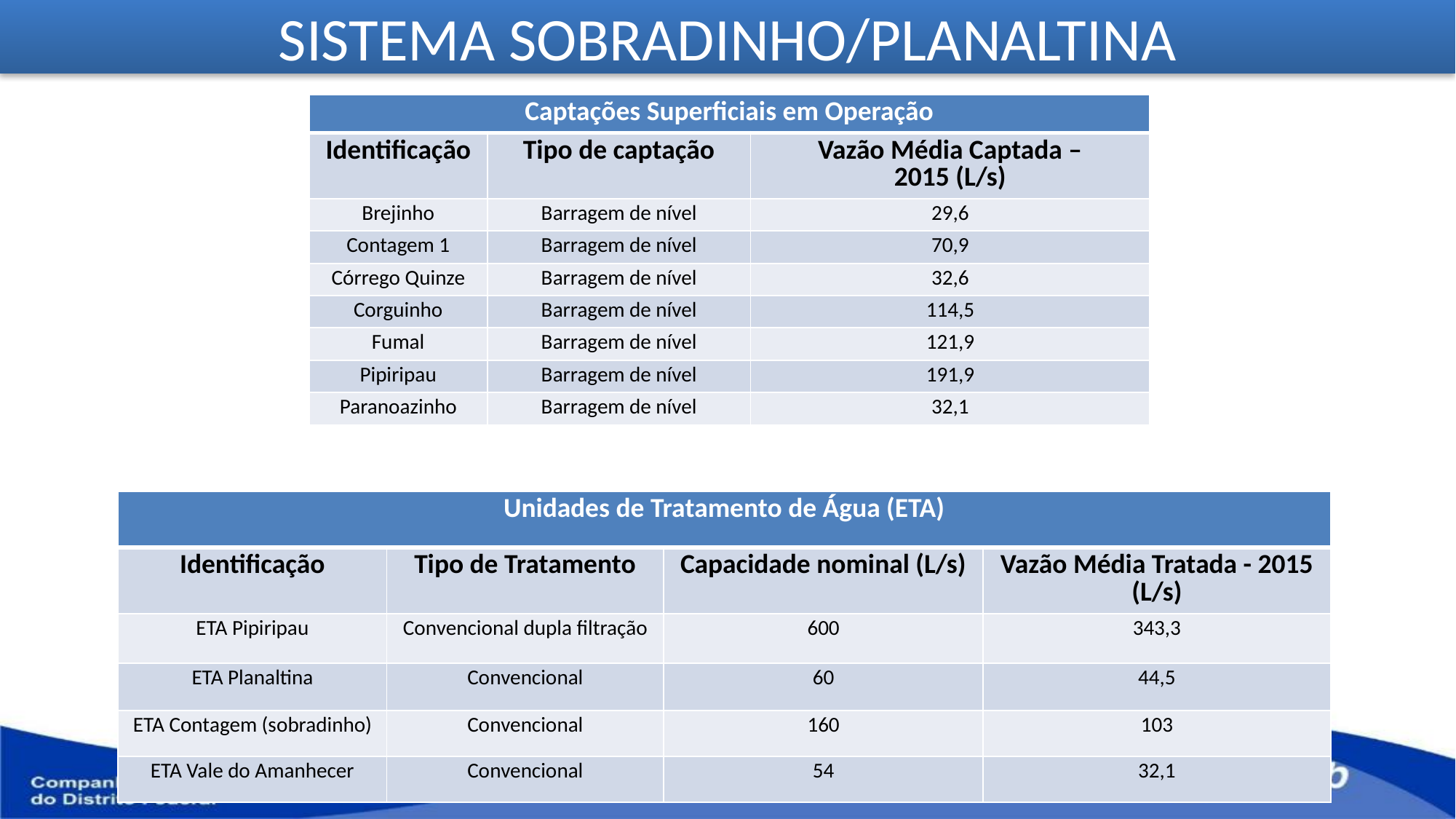

# SISTEMA SOBRADINHO/PLANALTINA
| Captações Superficiais em Operação |  |  |
| --- | --- | --- |
| Identificação | Tipo de captação | Vazão Média Captada – 2015 (L/s) |
| Brejinho | Barragem de nível | 29,6 |
| Contagem 1 | Barragem de nível | 70,9 |
| Córrego Quinze | Barragem de nível | 32,6 |
| Corguinho | Barragem de nível | 114,5 |
| Fumal | Barragem de nível | 121,9 |
| Pipiripau | Barragem de nível | 191,9 |
| Paranoazinho | Barragem de nível | 32,1 |
| Unidades de Tratamento de Água (ETA) |  |  |  |
| --- | --- | --- | --- |
| Identificação | Tipo de Tratamento | Capacidade nominal (L/s) | Vazão Média Tratada - 2015 (L/s) |
| ETA Pipiripau | Convencional dupla filtração | 600 | 343,3 |
| ETA Planaltina | Convencional | 60 | 44,5 |
| ETA Contagem (sobradinho) | Convencional | 160 | 103 |
| ETA Vale do Amanhecer | Convencional | 54 | 32,1 |